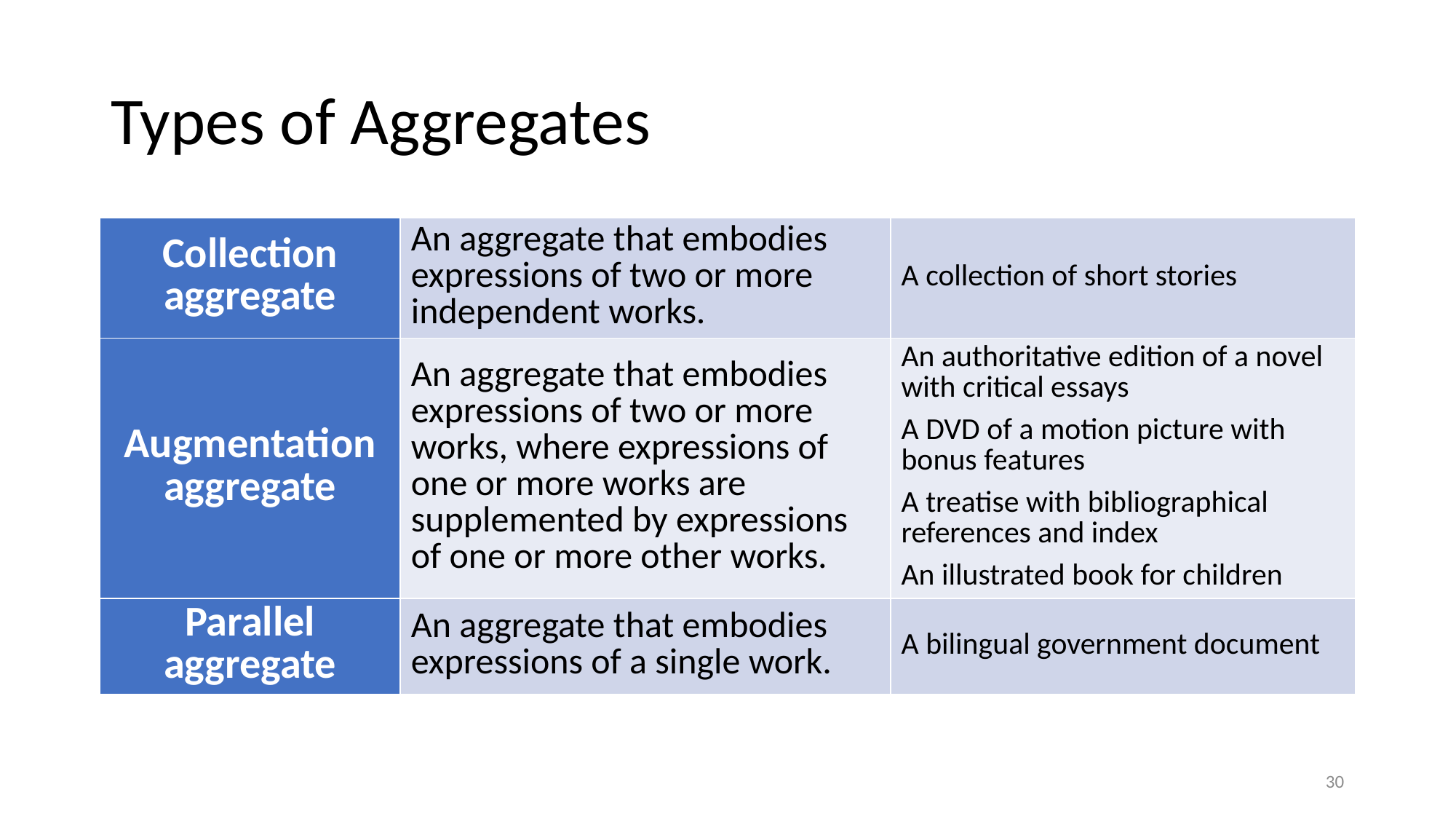

# Types of Aggregates
| Collection aggregate | An aggregate that embodies expressions of two or more independent works. | A collection of short stories |
| --- | --- | --- |
| Augmentation aggregate | An aggregate that embodies expressions of two or more works, where expressions of one or more works are supplemented by expressions of one or more other works. | An authoritative edition of a novel with critical essays A DVD of a motion picture with bonus features A treatise with bibliographical references and index An illustrated book for children |
| Parallel aggregate | An aggregate that embodies expressions of a single work. | A bilingual government document |
30